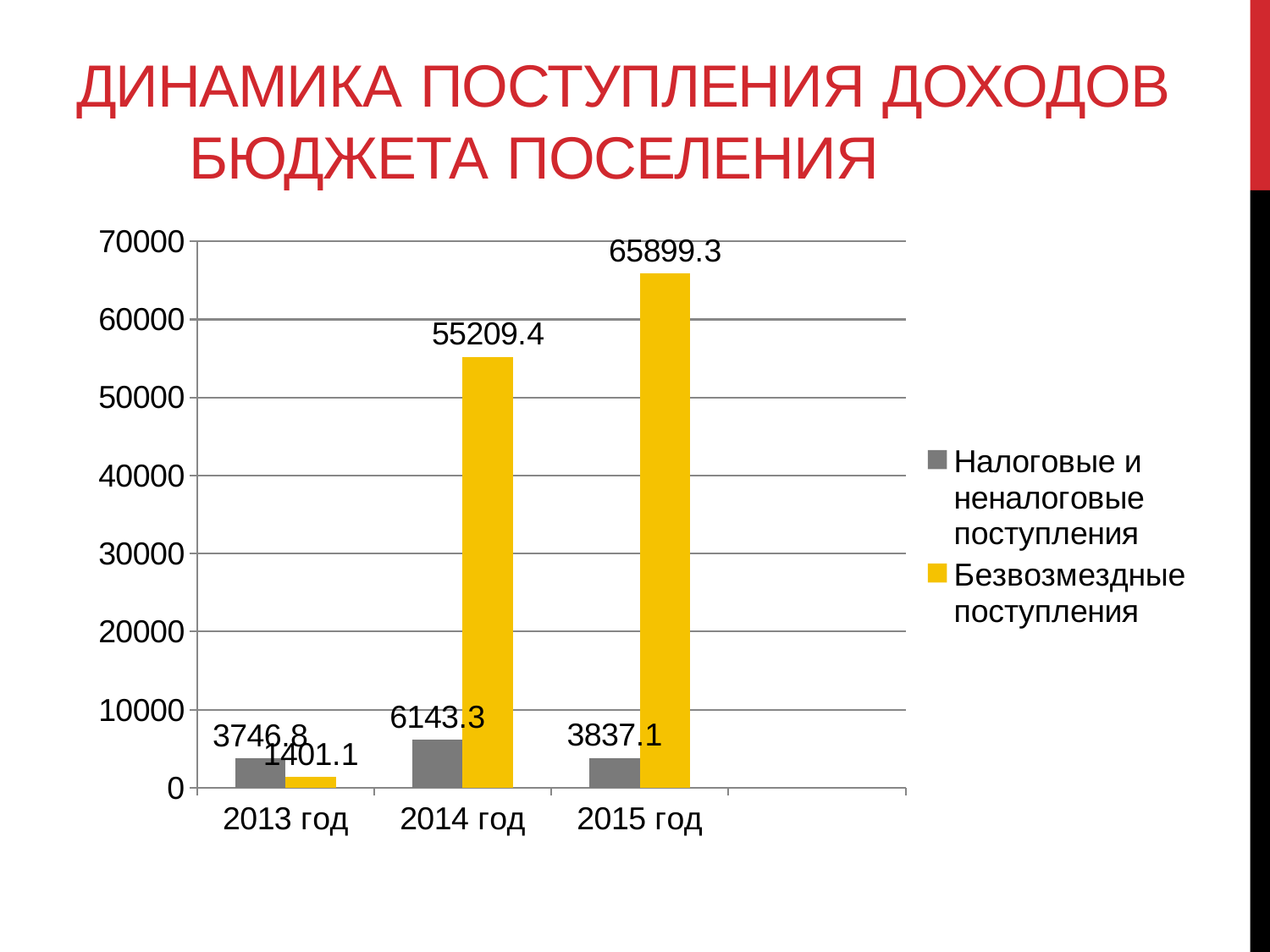

# Динамика поступления доходов бюджета поселения

### Chart

| Category | Налоговые и неналоговые поступления | Безвозмездные поступления |
|---|---|---|
| 2013 год | 3746.8 | 1401.1 |
| 2014 год | 6143.3 | 55209.4 |
| 2015 год | 3837.1 | 65899.3 |